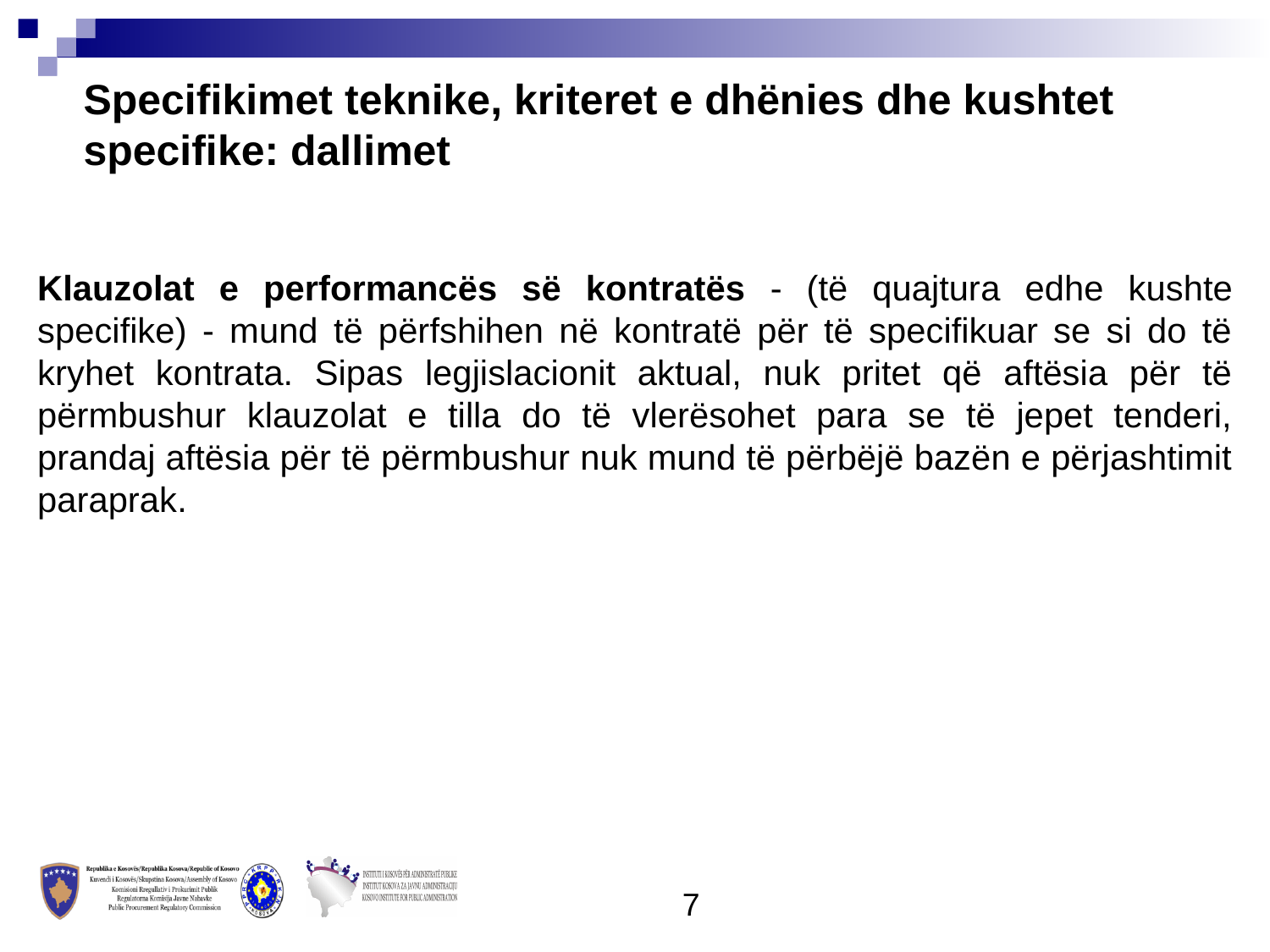

Specifikimet teknike, kriteret e dhënies dhe kushtet specifike: dallimet

Klauzolat e performancës së kontratës - (të quajtura edhe kushte specifike) - mund të përfshihen në kontratë për të specifikuar se si do të kryhet kontrata. Sipas legjislacionit aktual, nuk pritet që aftësia për të përmbushur klauzolat e tilla do të vlerësohet para se të jepet tenderi, prandaj aftësia për të përmbushur nuk mund të përbëjë bazën e përjashtimit paraprak.